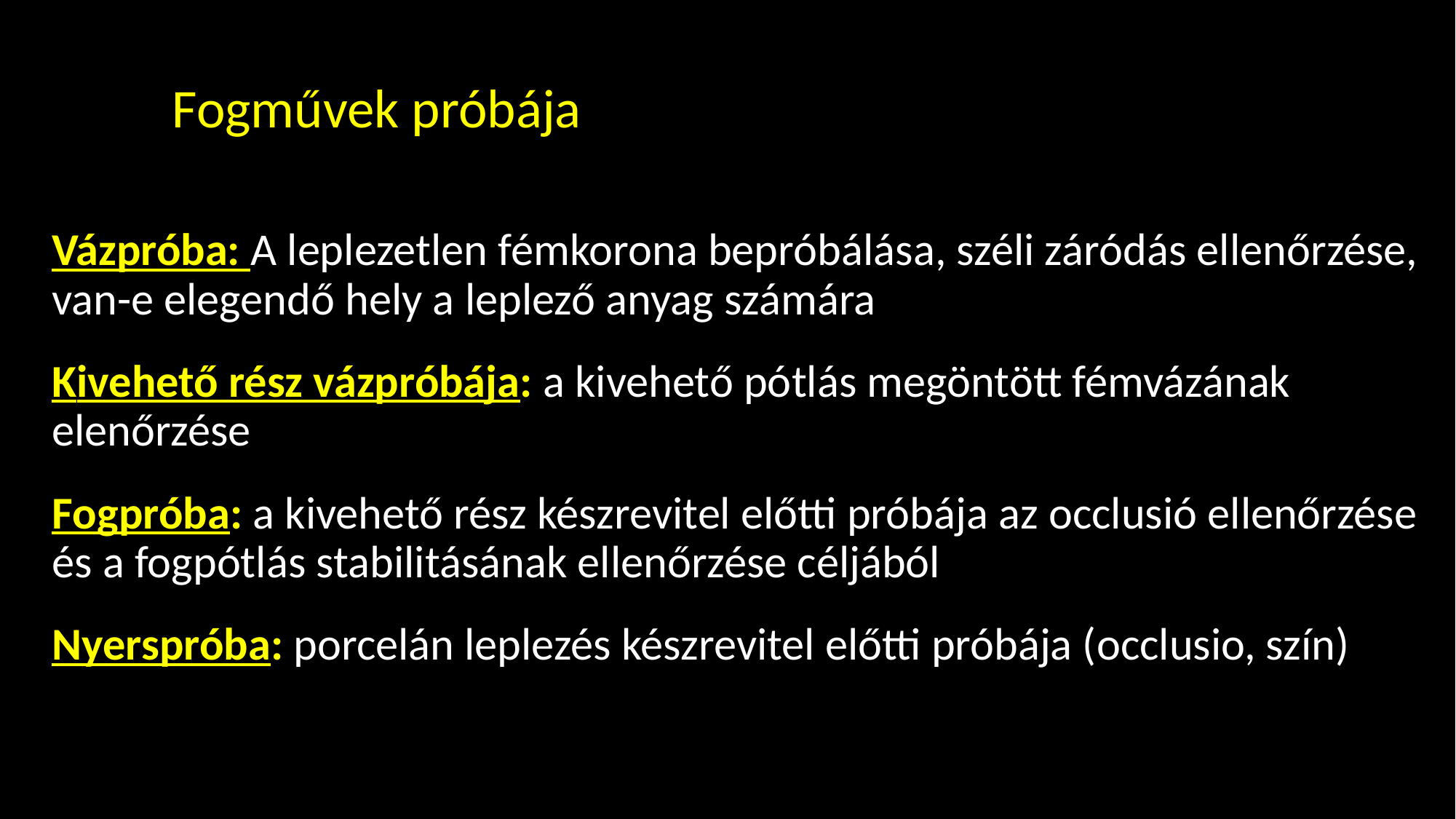

# Fogművek próbája
Vázpróba: A leplezetlen fémkorona bepróbálása, széli záródás ellenőrzése, van-e elegendő hely a leplező anyag számára
Kivehető rész vázpróbája: a kivehető pótlás megöntött fémvázának elenőrzése
Fogpróba: a kivehető rész készrevitel előtti próbája az occlusió ellenőrzése és a fogpótlás stabilitásának ellenőrzése céljából
Nyerspróba: porcelán leplezés készrevitel előtti próbája (occlusio, szín)